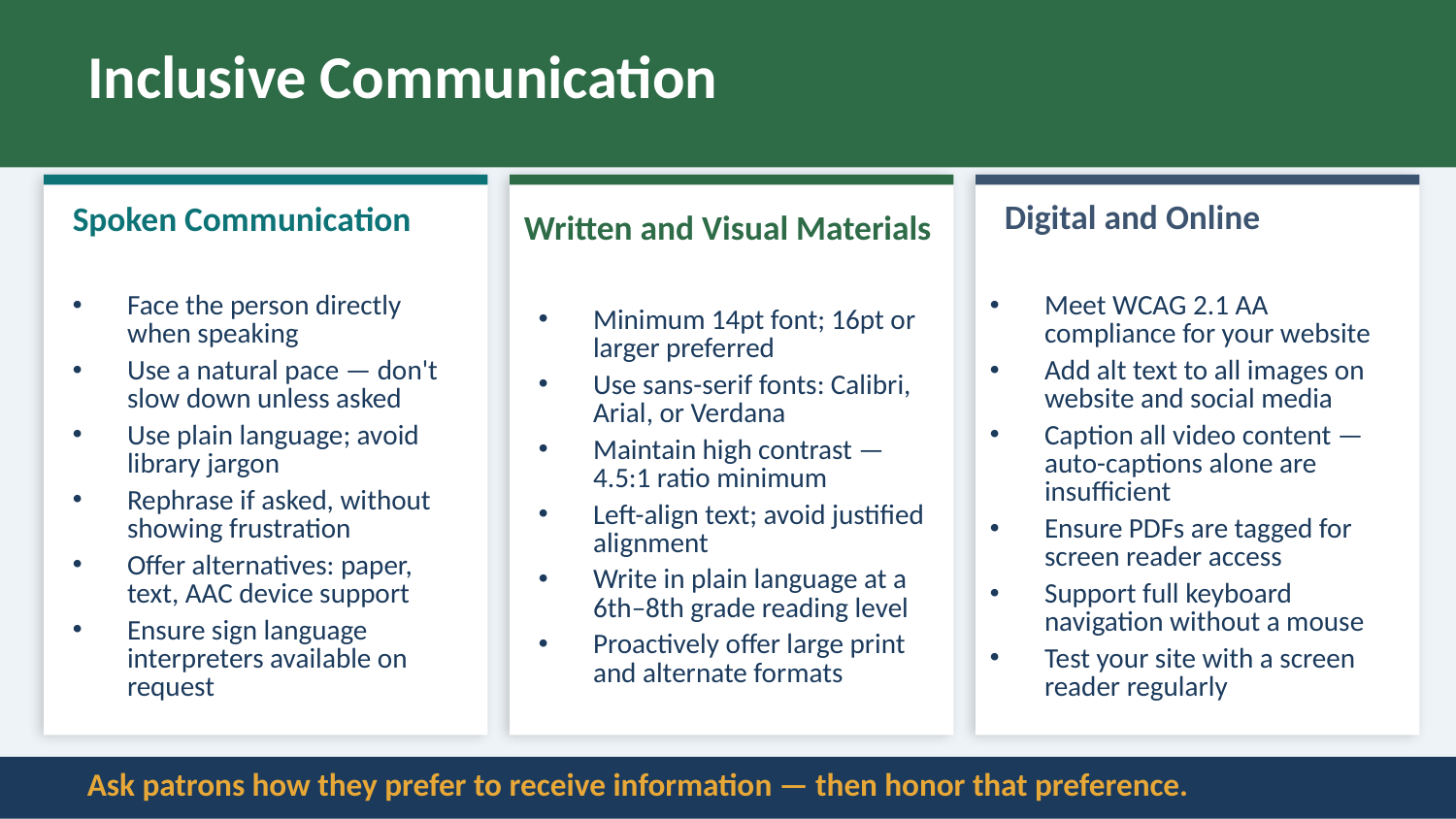

Inclusive Communication

Spoken Communication
Written and Visual Materials
Digital and Online
Face the person directly when speaking
Use a natural pace — don't slow down unless asked
Use plain language; avoid library jargon
Rephrase if asked, without showing frustration
Offer alternatives: paper, text, AAC device support
Ensure sign language interpreters available on request
Minimum 14pt font; 16pt or larger preferred
Use sans-serif fonts: Calibri, Arial, or Verdana
Maintain high contrast — 4.5:1 ratio minimum
Left-align text; avoid justified alignment
Write in plain language at a 6th–8th grade reading level
Proactively offer large print and alternate formats
Meet WCAG 2.1 AA compliance for your website
Add alt text to all images on website and social media
Caption all video content — auto-captions alone are insufficient
Ensure PDFs are tagged for screen reader access
Support full keyboard navigation without a mouse
Test your site with a screen reader regularly

Ask patrons how they prefer to receive information — then honor that preference.